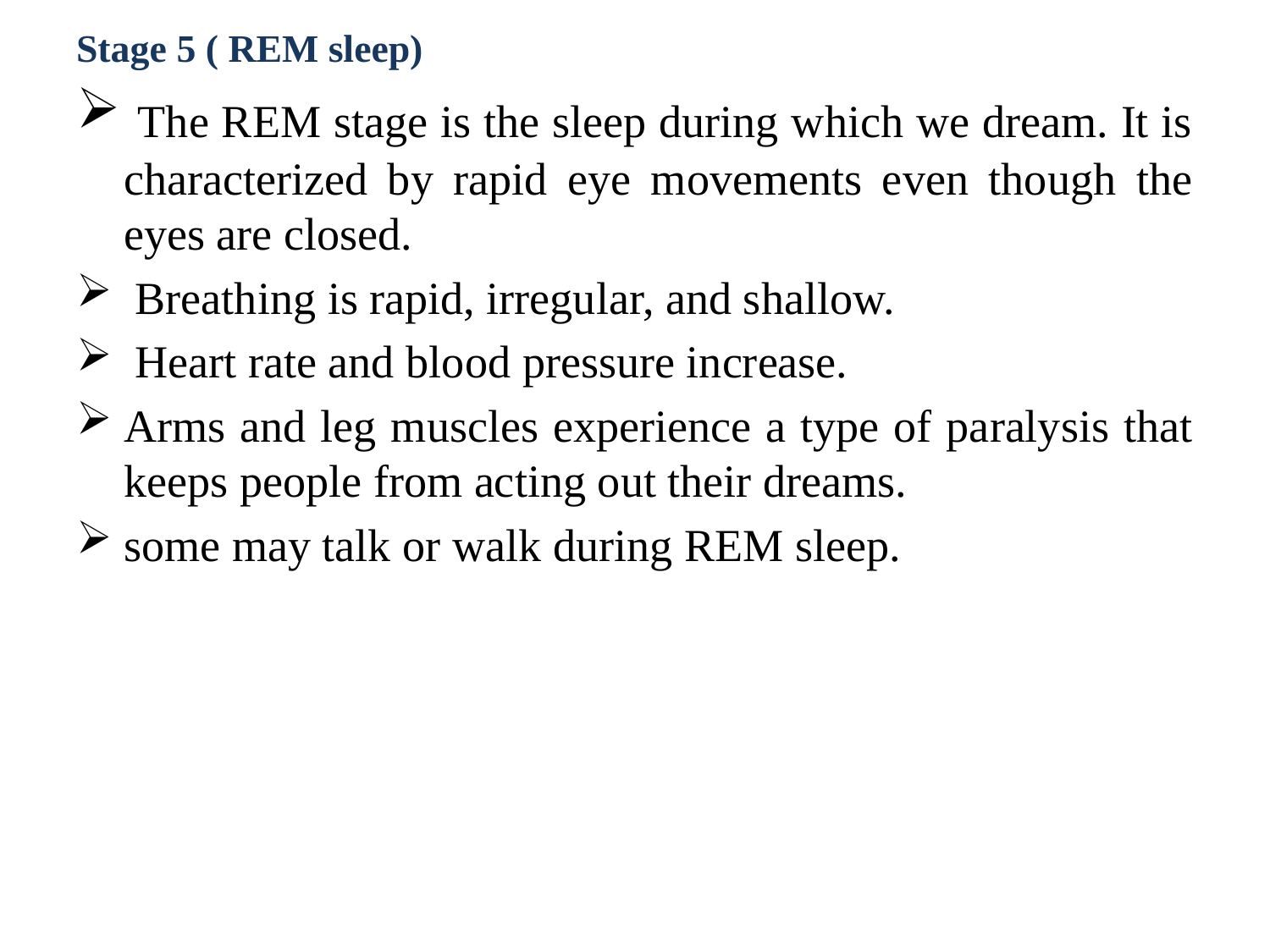

Stage 5 ( REM sleep)
 The REM stage is the sleep during which we dream. It is characterized by rapid eye movements even though the eyes are closed.
 Breathing is rapid, irregular, and shallow.
 Heart rate and blood pressure increase.
Arms and leg muscles experience a type of paralysis that keeps people from acting out their dreams.
some may talk or walk during REM sleep.